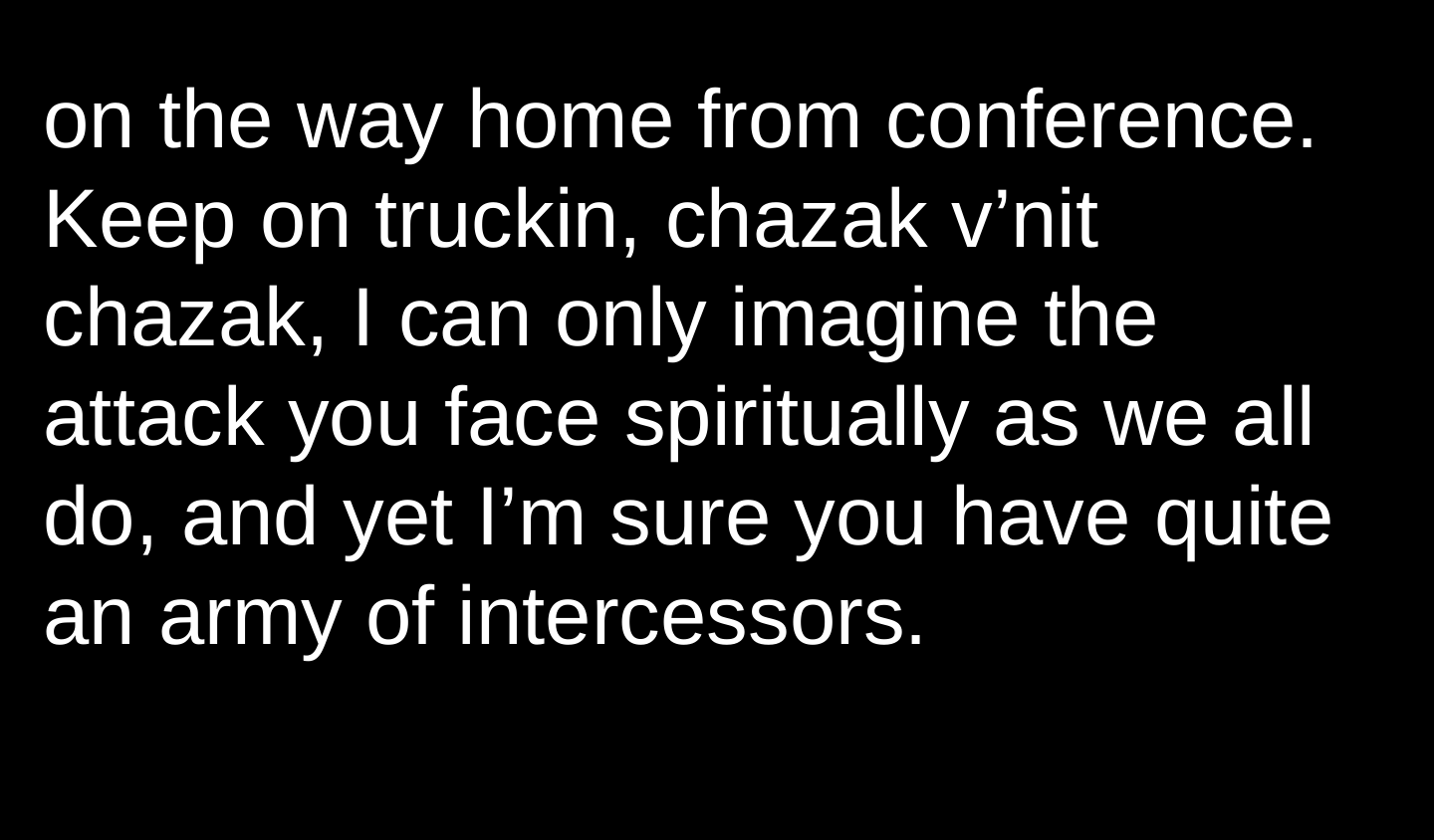

on the way home from conference.  Keep on truckin, chazak v’nit chazak, I can only imagine the attack you face spiritually as we all do, and yet I’m sure you have quite an army of intercessors.